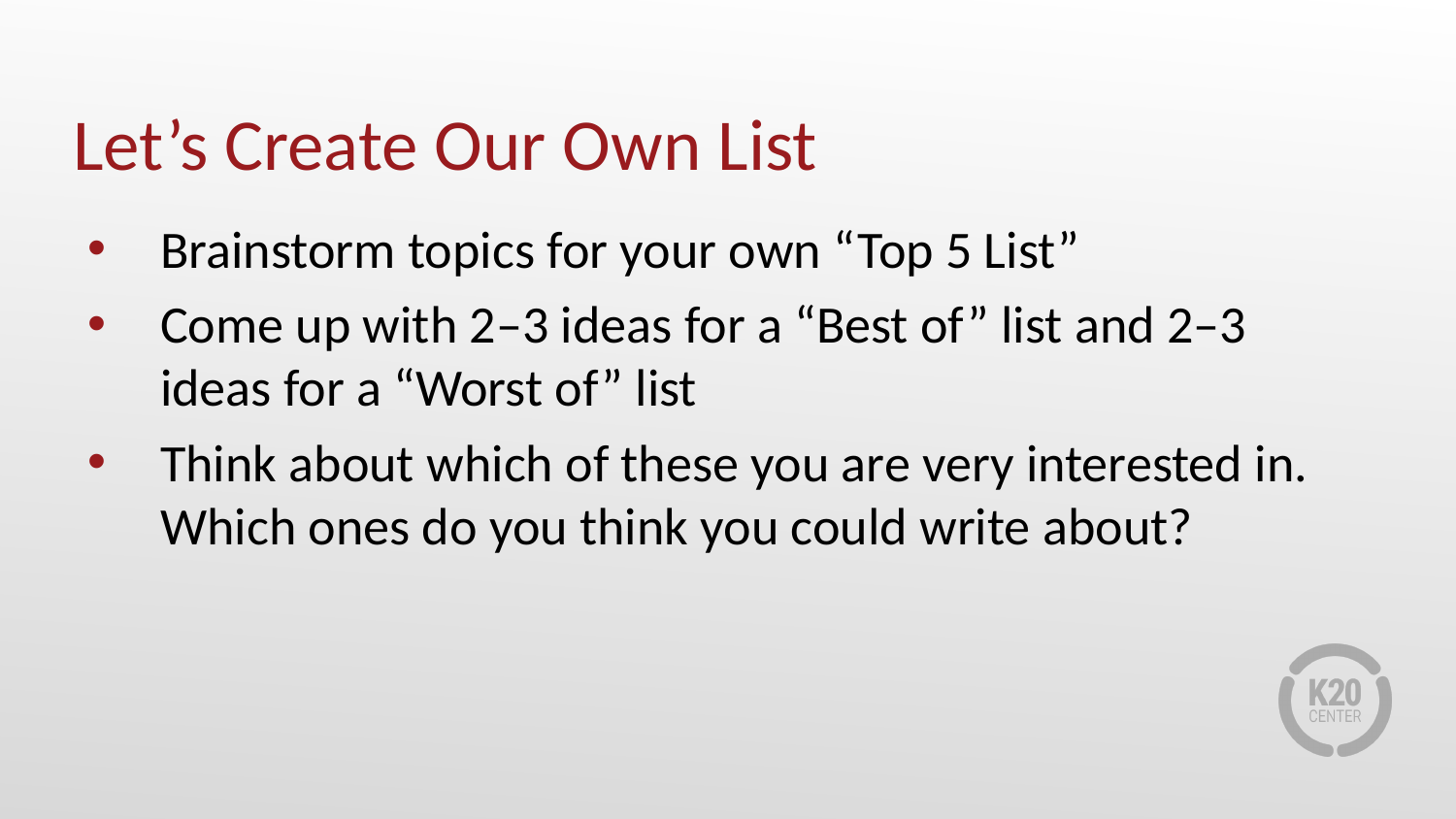

# Let’s Create Our Own List
Brainstorm topics for your own “Top 5 List”
Come up with 2–3 ideas for a “Best of” list and 2–3 ideas for a “Worst of” list
Think about which of these you are very interested in. Which ones do you think you could write about?